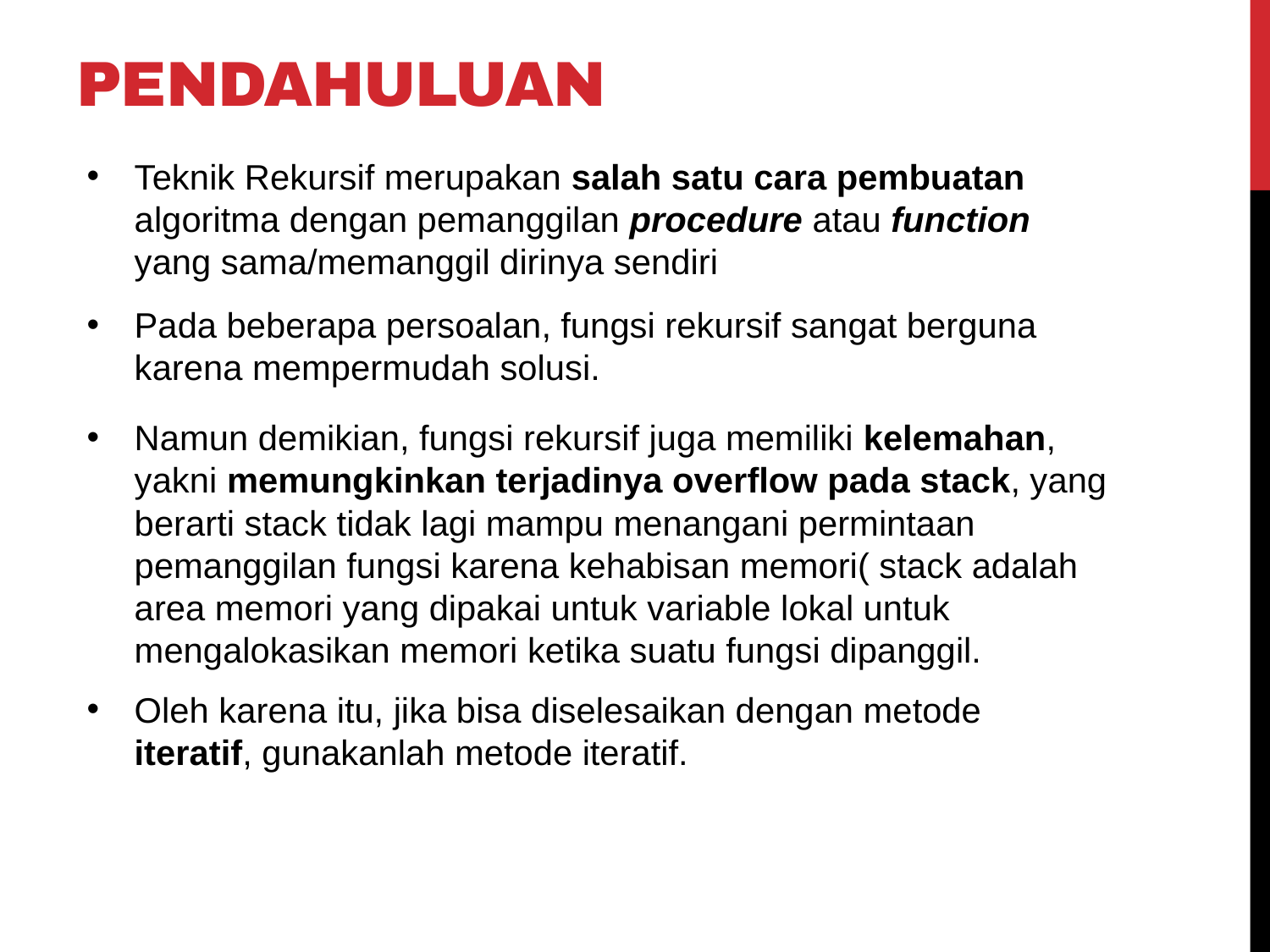

# PENDAHULUAN
Teknik Rekursif merupakan salah satu cara pembuatan algoritma dengan pemanggilan procedure atau function yang sama/memanggil dirinya sendiri
Pada beberapa persoalan, fungsi rekursif sangat berguna karena mempermudah solusi.
Namun demikian, fungsi rekursif juga memiliki kelemahan, yakni memungkinkan terjadinya overflow pada stack, yang berarti stack tidak lagi mampu menangani permintaan pemanggilan fungsi karena kehabisan memori( stack adalah area memori yang dipakai untuk variable lokal untuk mengalokasikan memori ketika suatu fungsi dipanggil.
Oleh karena itu, jika bisa diselesaikan dengan metode iteratif, gunakanlah metode iteratif.